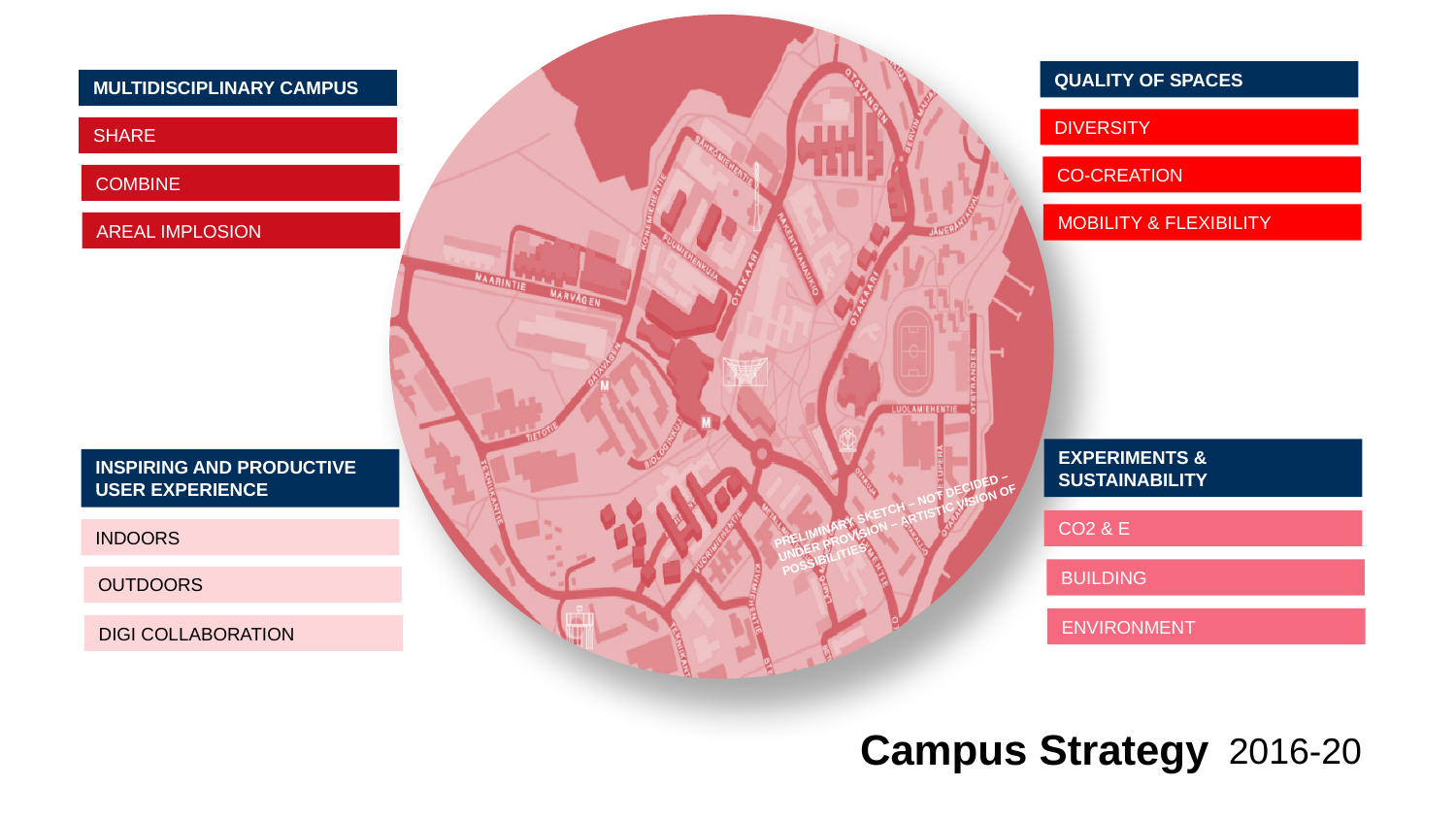

QUALITY OF SPACES
MULTIDISCIPLINARY CAMPUS
DIVERSITY
SHARE
CO-CREATION
COMBINE
MOBILITY & FLEXIBILITY
AREAL IMPLOSION

EXPERIMENTS & SUSTAINABILITY
INSPIRING AND PRODUCTIVE USER EXPERIENCE

PRELIMINARY SKETCH – NOT DECIDED – UNDER PROVISION – ARTISTIC VISION OF POSSIBILITIES
CO2 & E
INDOORS
BUILDING
OUTDOORS
ENVIRONMENT
DIGI COLLABORATION
2016-20
Campus Strategy